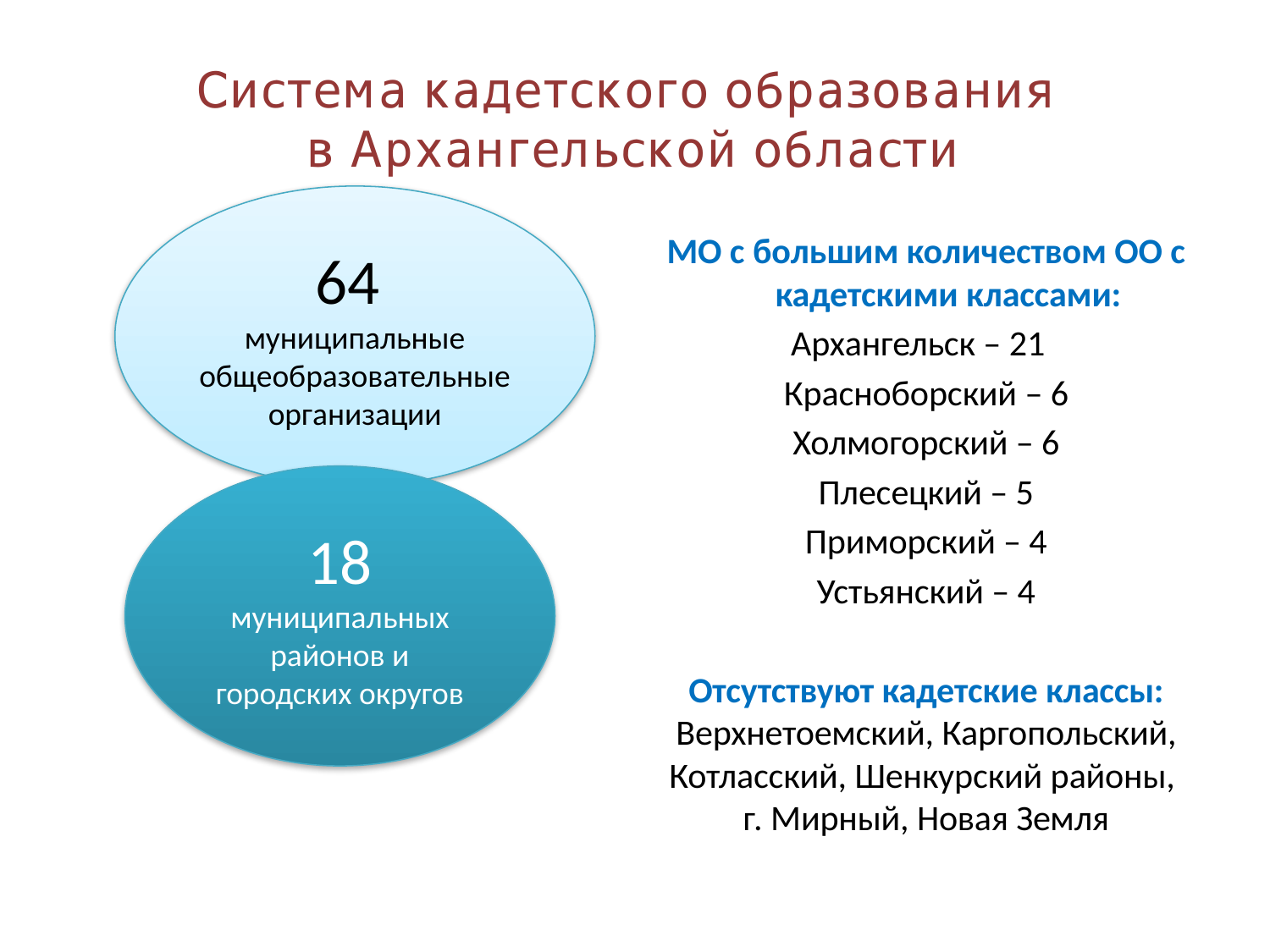

# Система кадетского образования в Архангельской области
64
муниципальные общеобразовательные организации

МО с большим количеством ОО с кадетскими классами:
Архангельск – 21
Красноборский – 6
Холмогорский – 6
Плесецкий – 5
Приморский – 4
Устьянский – 4

Отсутствуют кадетские классы: Верхнетоемский, Каргопольский, Котласский, Шенкурский районы,
г. Мирный, Новая Земля

18 муниципальных районов и городских округов